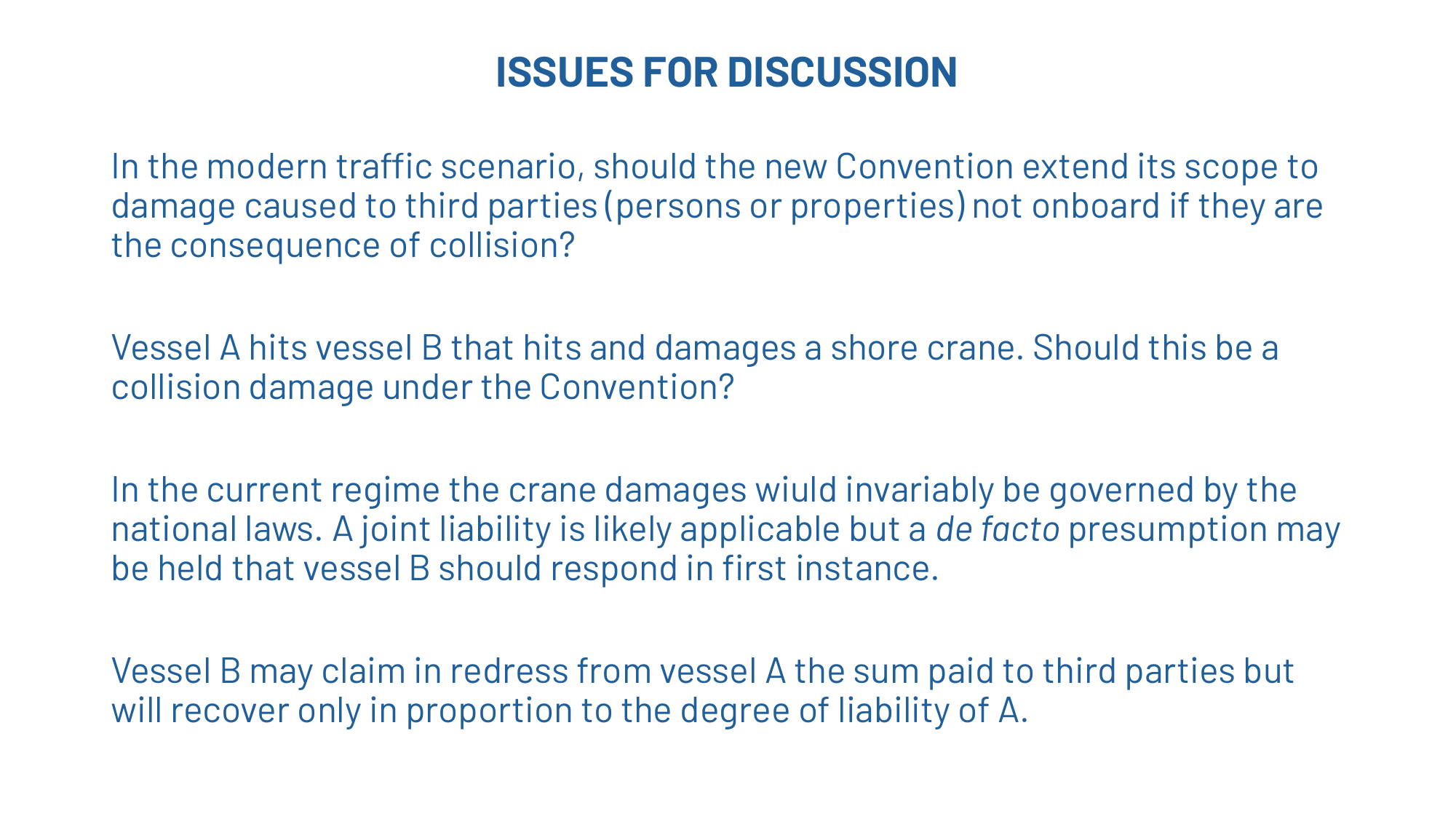

# ISSUES FOR DISCUSSION
In the modern traffic scenario, should the new Convention extend its scope to damage caused to third parties (persons or properties) not onboard if they are the consequence of collision?

Vessel A hits vessel B that hits and damages a shore crane. Should this be a collision damage under the Convention?

In the current regime the crane damages wiuld invariably be governed by the national laws. A joint liability is likely applicable but a de facto presumption may be held that vessel B should respond in first instance.

Vessel B may claim in redress from vessel A the sum paid to third parties but will recover only in proportion to the degree of liability of A.